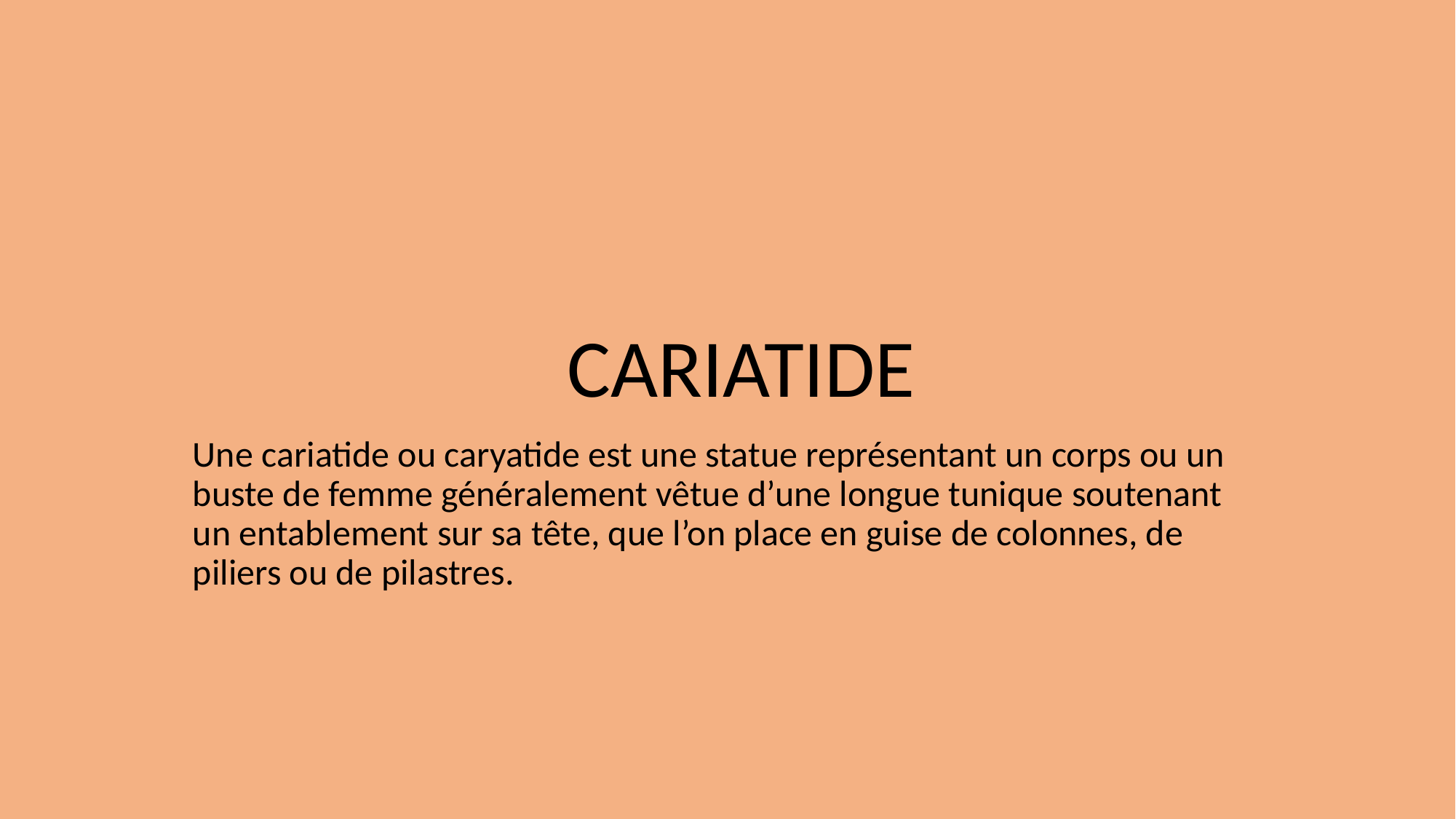

# CARIATIDE
Une cariatide ou caryatide est une statue représentant un corps ou un buste de femme généralement vêtue d’une longue tunique soutenant un entablement sur sa tête, que l’on place en guise de colonnes, de piliers ou de pilastres.